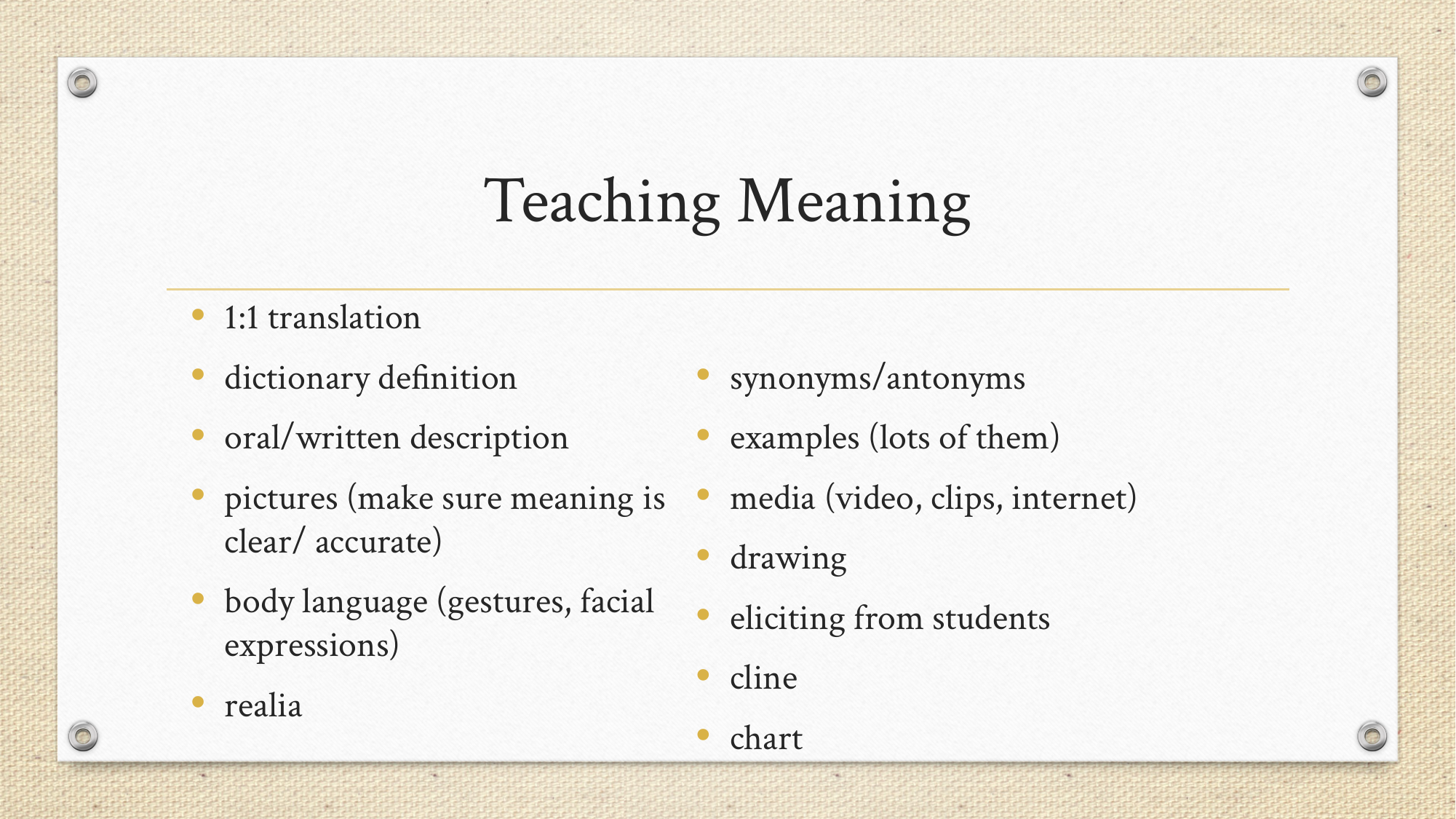

# Teaching Meaning
1:1 translation
dictionary definition
oral/written description
pictures (make sure meaning is clear/ accurate)
body language (gestures, facial expressions)
realia

synonyms/antonyms
examples (lots of them)
media (video, clips, internet)
drawing
eliciting from students
cline
chart